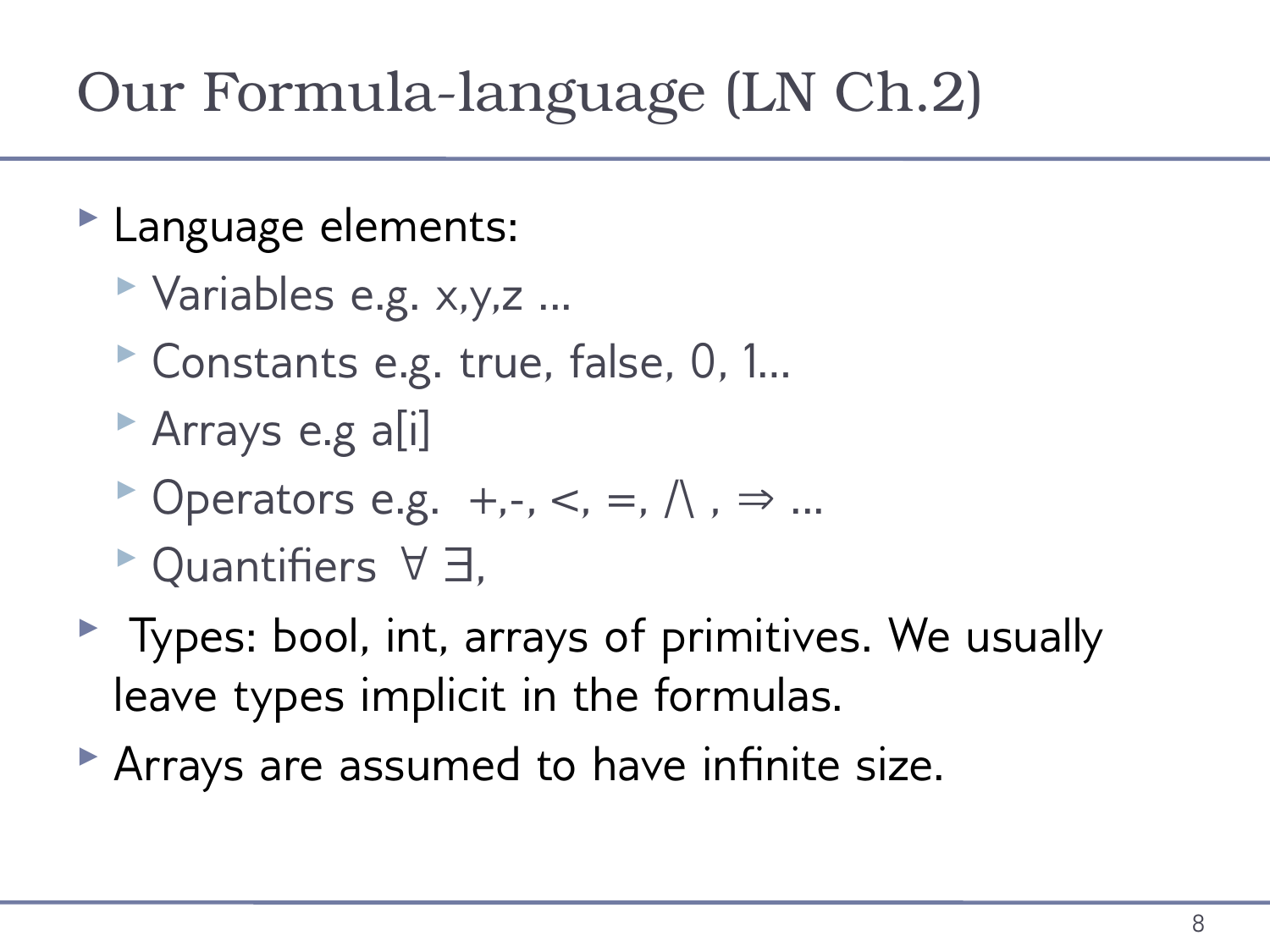

# Our Formula-language (LN Ch.2)
Language elements:
Variables e.g. x,y,z ...
Constants e.g. true, false, 0, 1…
Arrays e.g a[i]
Operators e.g.  +,-, <, =, /\ , ⇒ ...
Quantifiers ∀ ∃,
 Types: bool, int, arrays of primitives. We usually leave types implicit in the formulas.
Arrays are assumed to have infinite size.
8